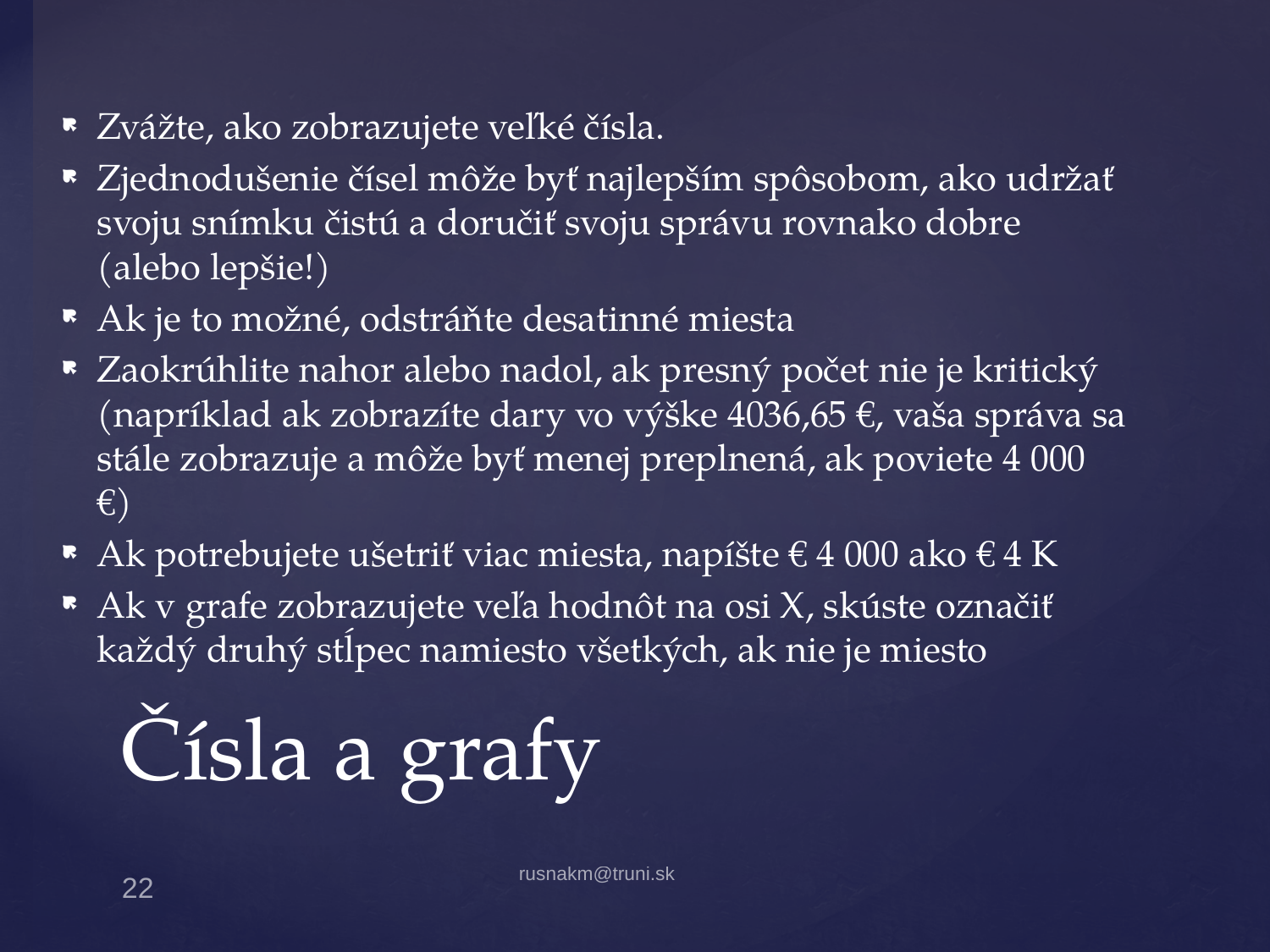

Zvážte, ako zobrazujete veľké čísla.
Zjednodušenie čísel môže byť najlepším spôsobom, ako udržať svoju snímku čistú a doručiť svoju správu rovnako dobre (alebo lepšie!)
Ak je to možné, odstráňte desatinné miesta
Zaokrúhlite nahor alebo nadol, ak presný počet nie je kritický (napríklad ak zobrazíte dary vo výške 4036,65 €, vaša správa sa stále zobrazuje a môže byť menej preplnená, ak poviete 4 000 €)
Ak potrebujete ušetriť viac miesta, napíšte € 4 000 ako € 4 K
Ak v grafe zobrazujete veľa hodnôt na osi X, skúste označiť každý druhý stĺpec namiesto všetkých, ak nie je miesto
# Čísla a grafy
rusnakm@truni.sk
22